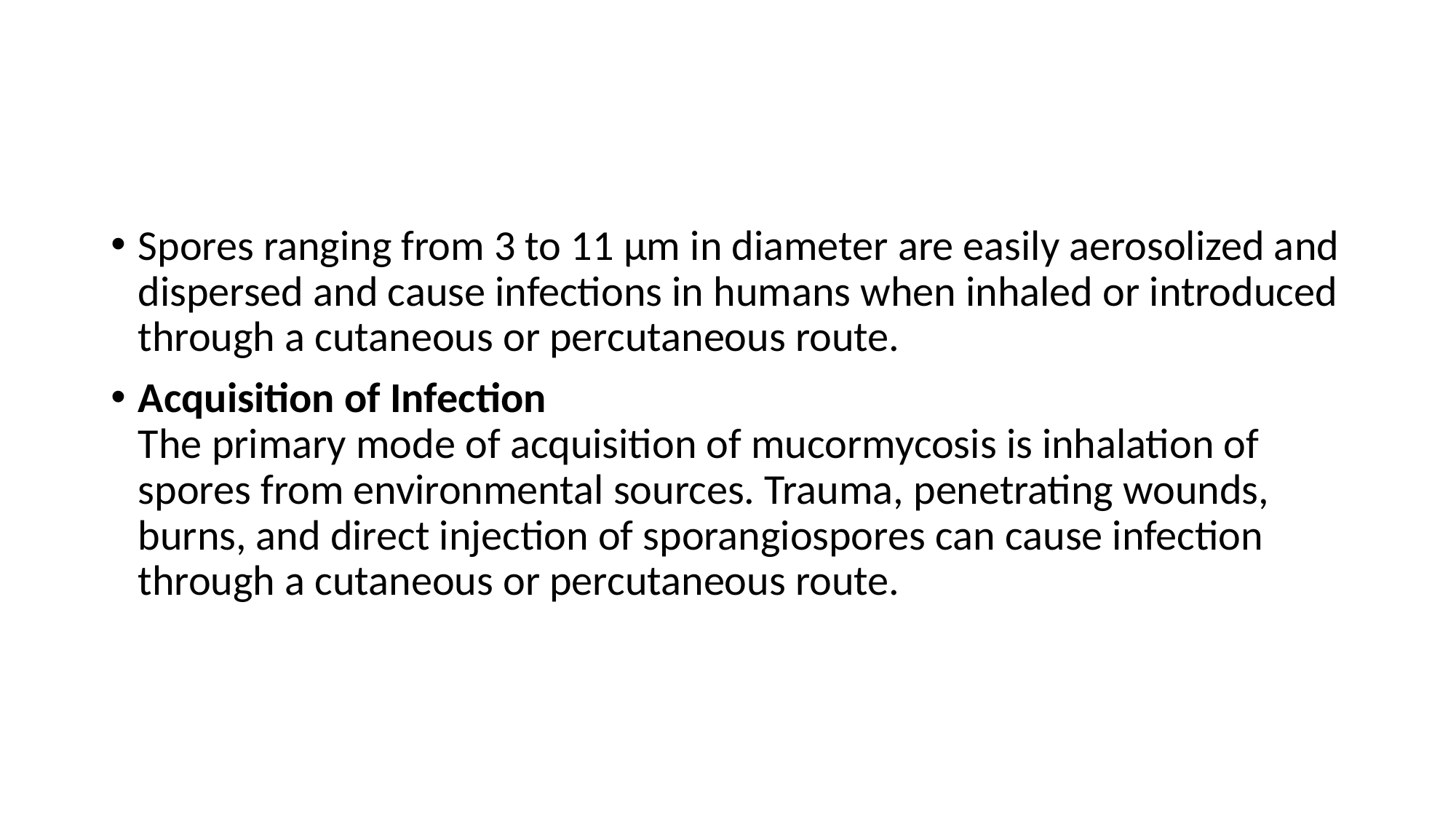

#
Spores ranging from 3 to 11 µm in diameter are easily aerosolized and dispersed and cause infections in humans when inhaled or introduced through a cutaneous or percutaneous route.
Acquisition of Infection
The primary mode of acquisition of mucormycosis is inhalation of
spores from environmental sources. Trauma, penetrating wounds,
burns, and direct injection of sporangiospores can cause infection through a cutaneous or percutaneous route.